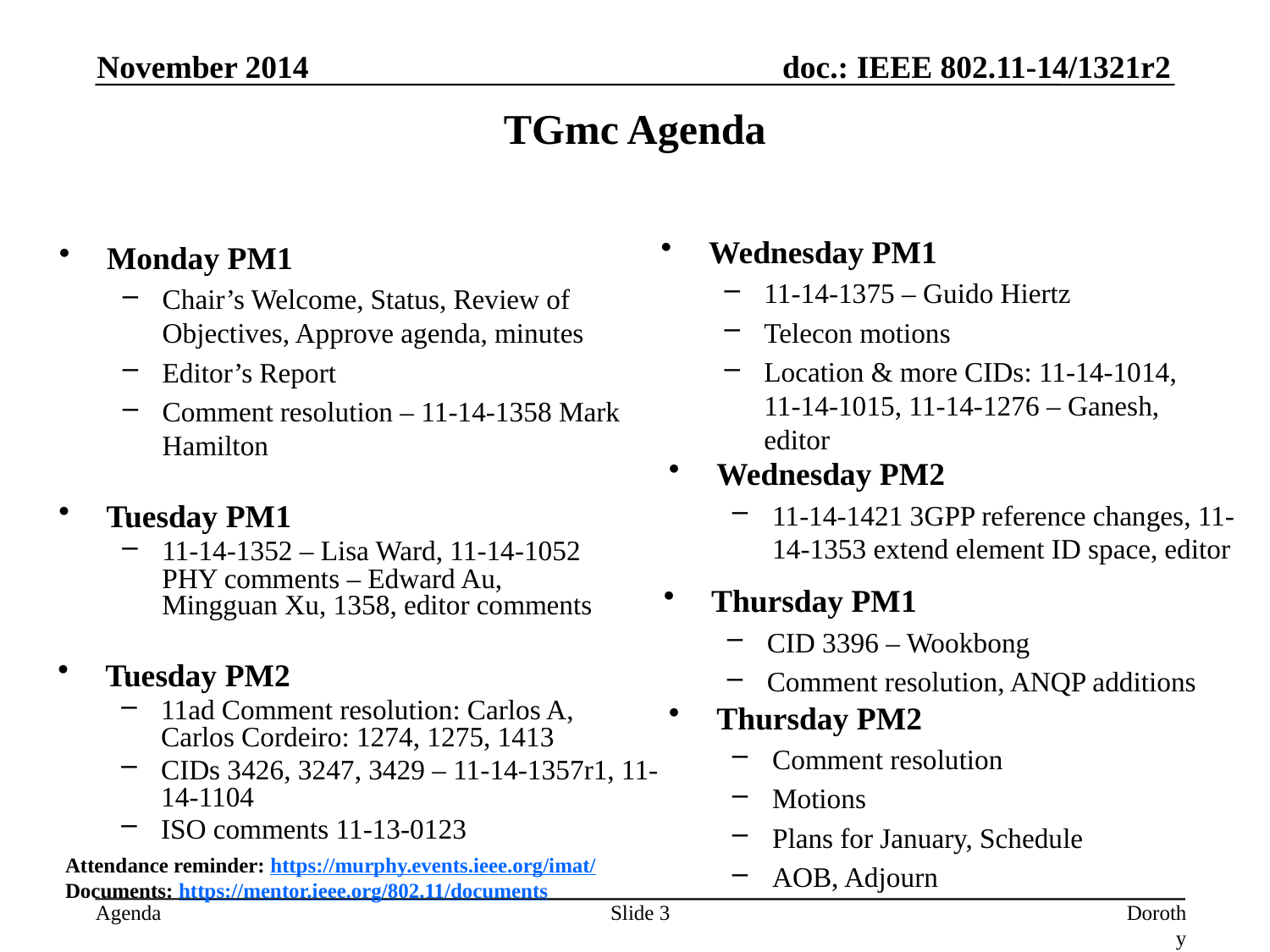

November 2014
# TGmc Agenda
Wednesday PM1
11-14-1375 – Guido Hiertz
Telecon motions
Location & more CIDs: 11-14-1014, 11-14-1015, 11-14-1276 – Ganesh, editor
Monday PM1
Chair’s Welcome, Status, Review of Objectives, Approve agenda, minutes
Editor’s Report
Comment resolution – 11-14-1358 Mark Hamilton
Wednesday PM2
11-14-1421 3GPP reference changes, 11-14-1353 extend element ID space, editor
Tuesday PM1
11-14-1352 – Lisa Ward, 11-14-1052 PHY comments – Edward Au, Mingguan Xu, 1358, editor comments

Thursday PM1
CID 3396 – Wookbong
Comment resolution, ANQP additions
Tuesday PM2
11ad Comment resolution: Carlos A,
Carlos Cordeiro: 1274, 1275, 1413
CIDs 3426, 3247, 3429 – 11-14-1357r1, 11-14-1104
ISO comments 11-13-0123
Thursday PM2
Comment resolution
Motions
Plans for January, Schedule
AOB, Adjourn

Attendance reminder: https://murphy.events.ieee.org/imat/
Documents: https://mentor.ieee.org/802.11/documents
Slide 3
Dorothy Stanley, Aruba Networks